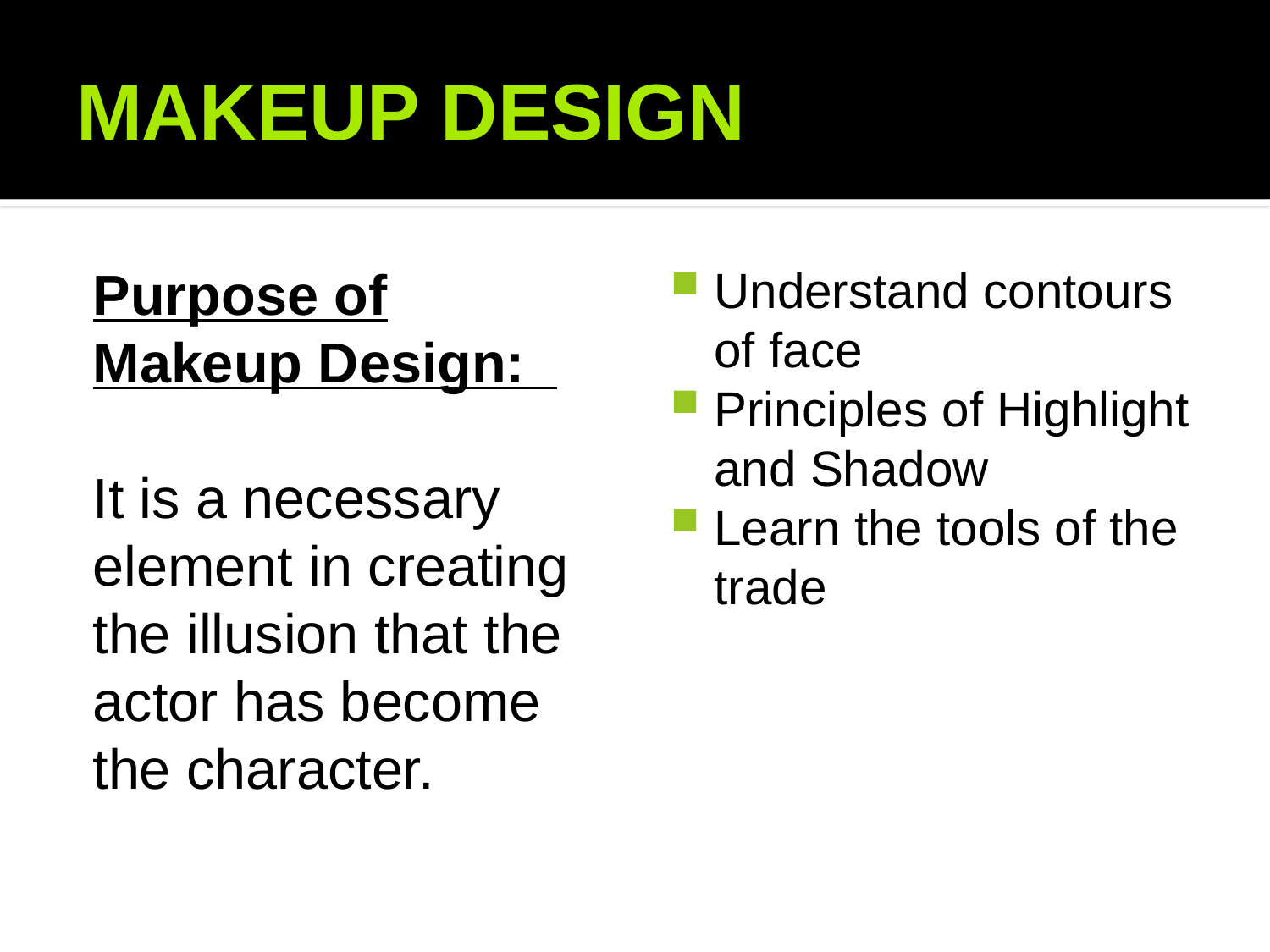

# MAKEUP DESIGN
Purpose of Makeup Design:

It is a necessary element in creating the illusion that the actor has become the character.

Understand contours of face
Principles of Highlight and Shadow
Learn the tools of the trade